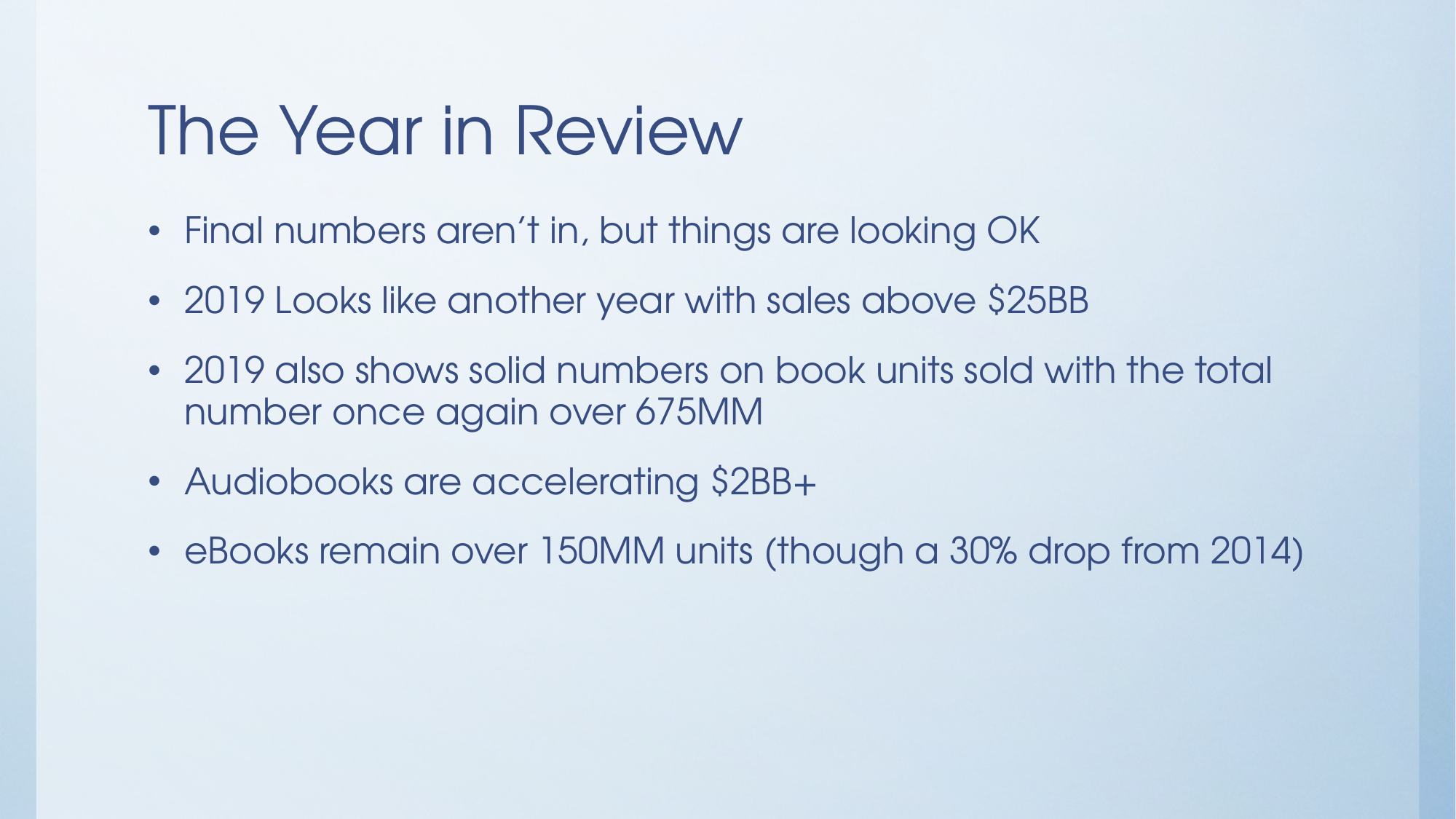

# The Year in Review
Final numbers aren’t in, but things are looking OK
2019 Looks like another year with sales above $25BB
2019 also shows solid numbers on book units sold with the total number once again over 675MM
Audiobooks are accelerating $2BB+
eBooks remain over 150MM units (though a 30% drop from 2014)